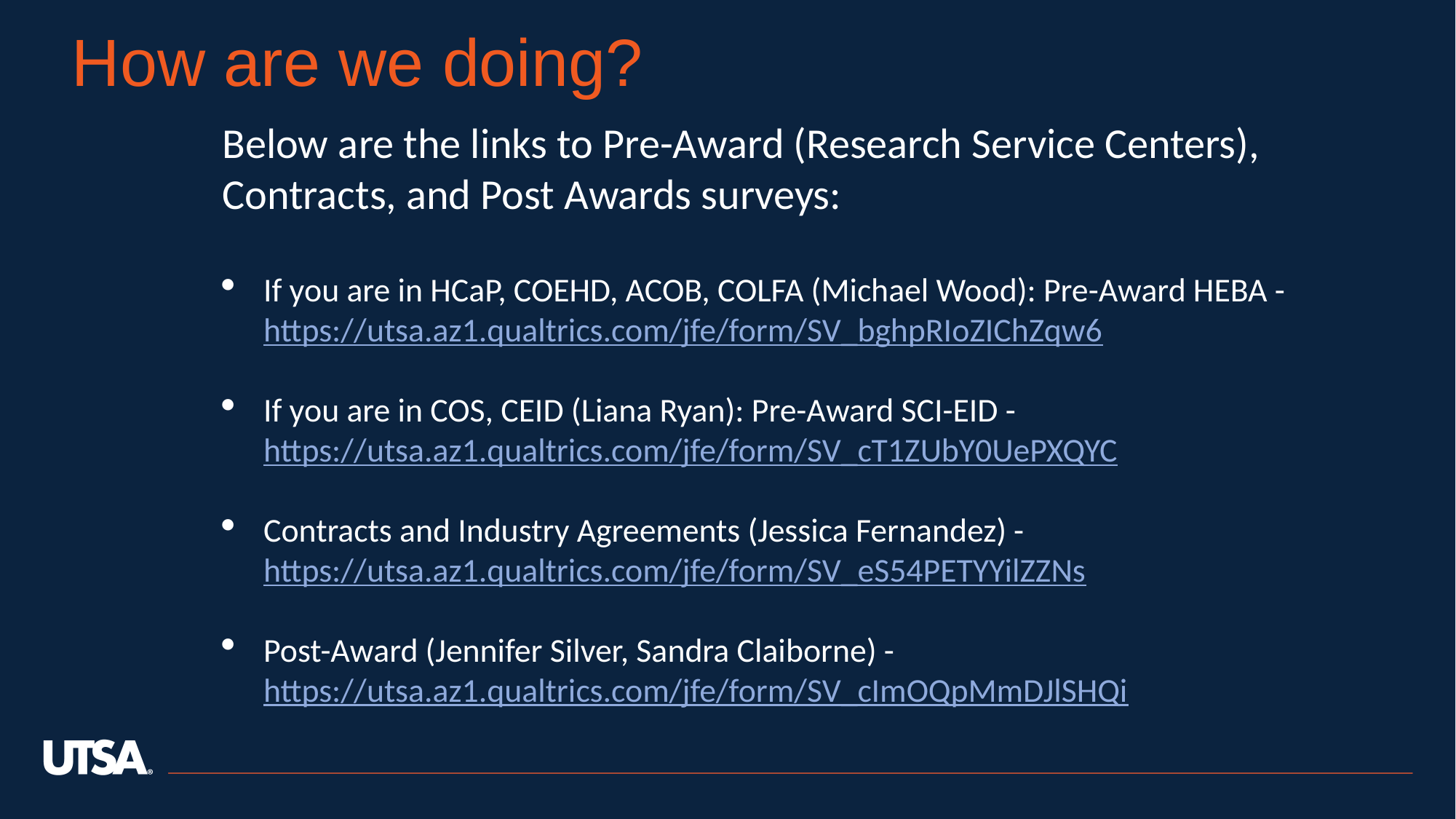

How are we doing?
Below are the links to Pre-Award (Research Service Centers), Contracts, and Post Awards surveys:

If you are in HCaP, COEHD, ACOB, COLFA (Michael Wood): Pre-Award HEBA - https://utsa.az1.qualtrics.com/jfe/form/SV_bghpRIoZIChZqw6

If you are in COS, CEID (Liana Ryan): Pre-Award SCI-EID - https://utsa.az1.qualtrics.com/jfe/form/SV_cT1ZUbY0UePXQYC

Contracts and Industry Agreements (Jessica Fernandez) - https://utsa.az1.qualtrics.com/jfe/form/SV_eS54PETYYilZZNs

Post-Award (Jennifer Silver, Sandra Claiborne) - https://utsa.az1.qualtrics.com/jfe/form/SV_cImOQpMmDJlSHQi